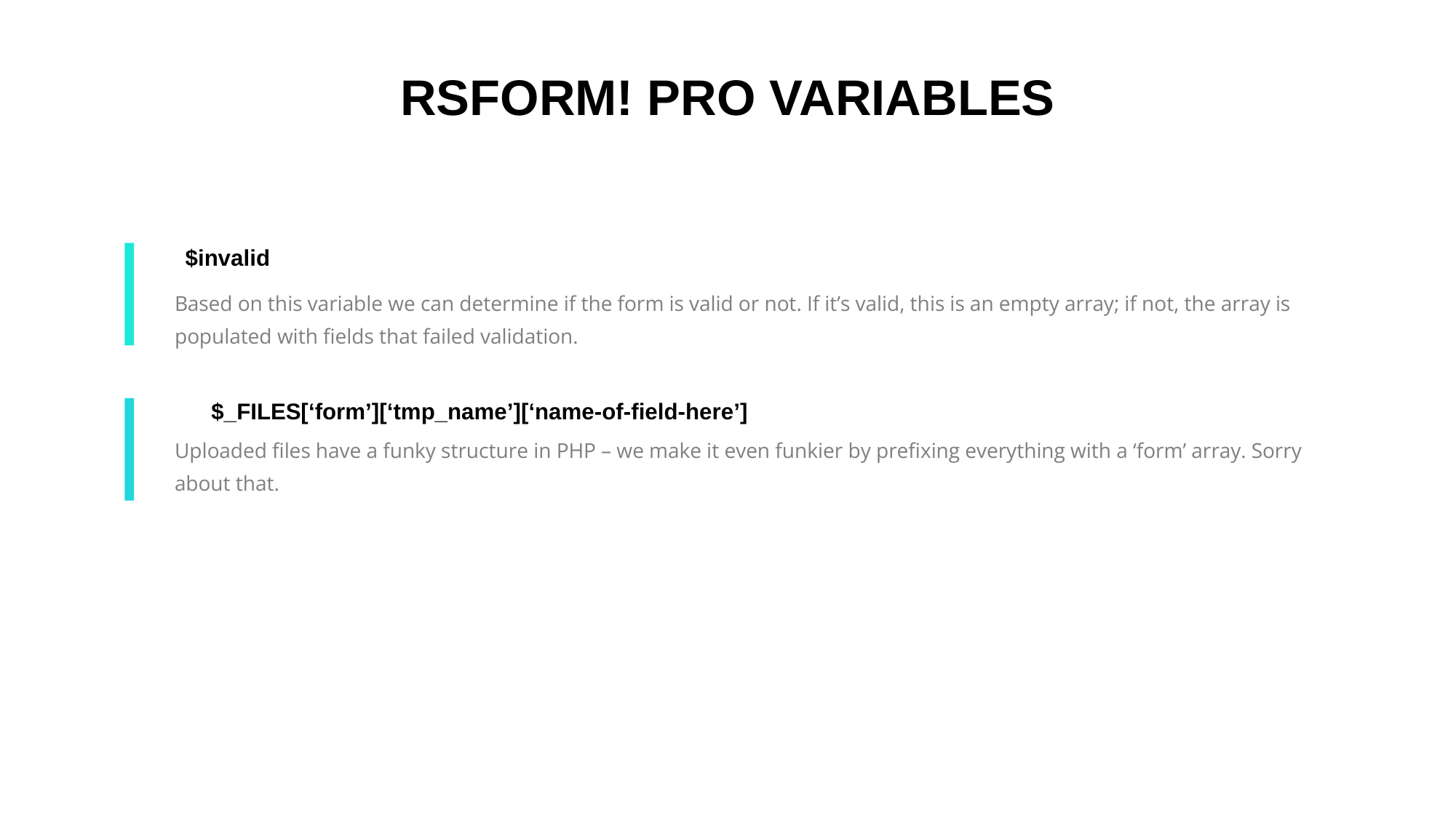

RSFORM! PRO VARIABLES
$invalid

Based on this variable we can determine if the form is valid or not. If it’s valid, this is an empty array; if not, the array is populated with fields that failed validation.
$_FILES[‘form’][‘tmp_name’][‘name-of-field-here’]

Uploaded files have a funky structure in PHP – we make it even funkier by prefixing everything with a ‘form’ array. Sorry about that.